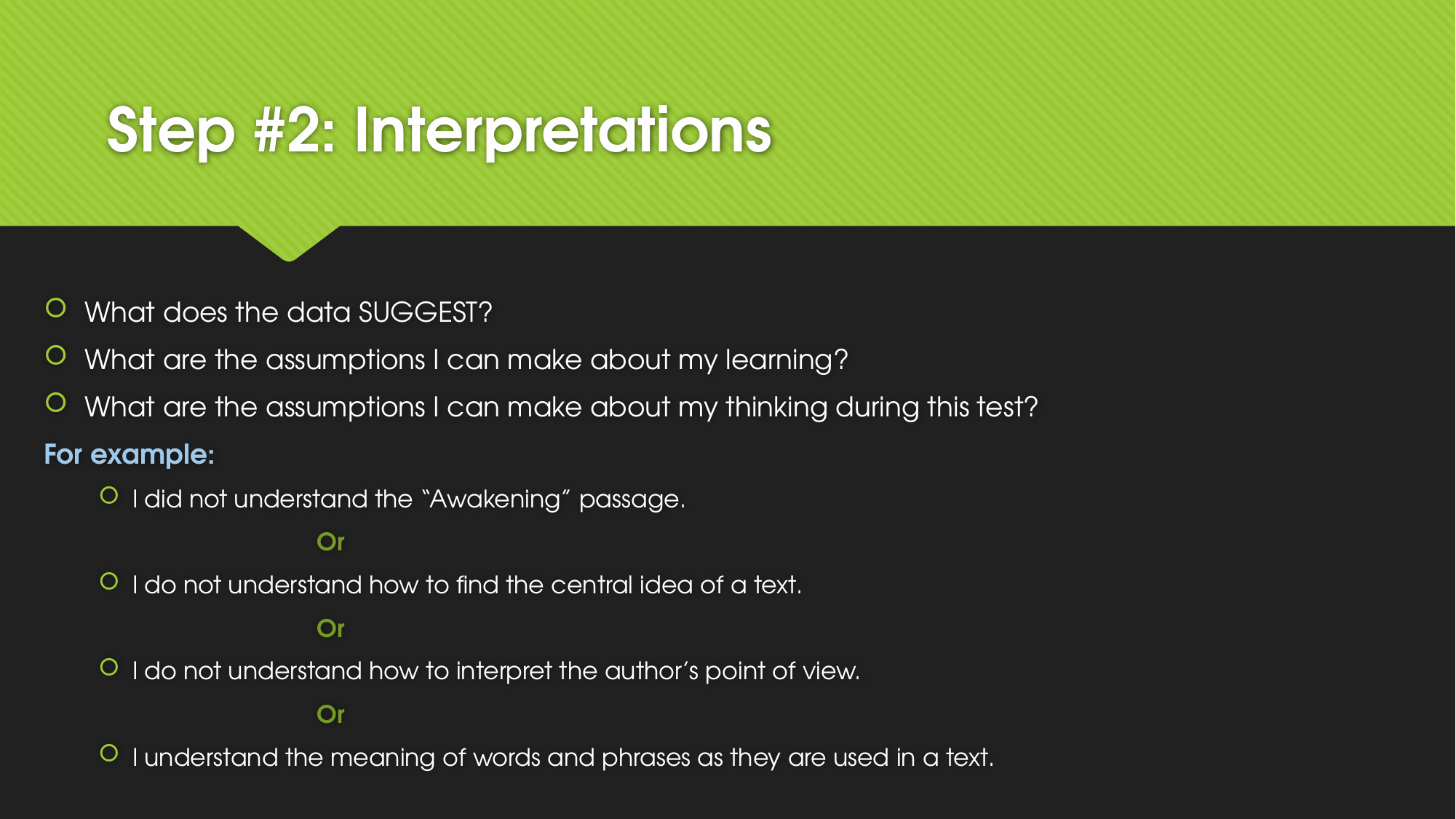

# Step #2: Interpretations
What does the data SUGGEST?
What are the assumptions I can make about my learning?
What are the assumptions I can make about my thinking during this test?
For example:
I did not understand the “Awakening” passage.
		Or
I do not understand how to find the central idea of a text.
		Or
I do not understand how to interpret the author’s point of view.
		Or
I understand the meaning of words and phrases as they are used in a text.